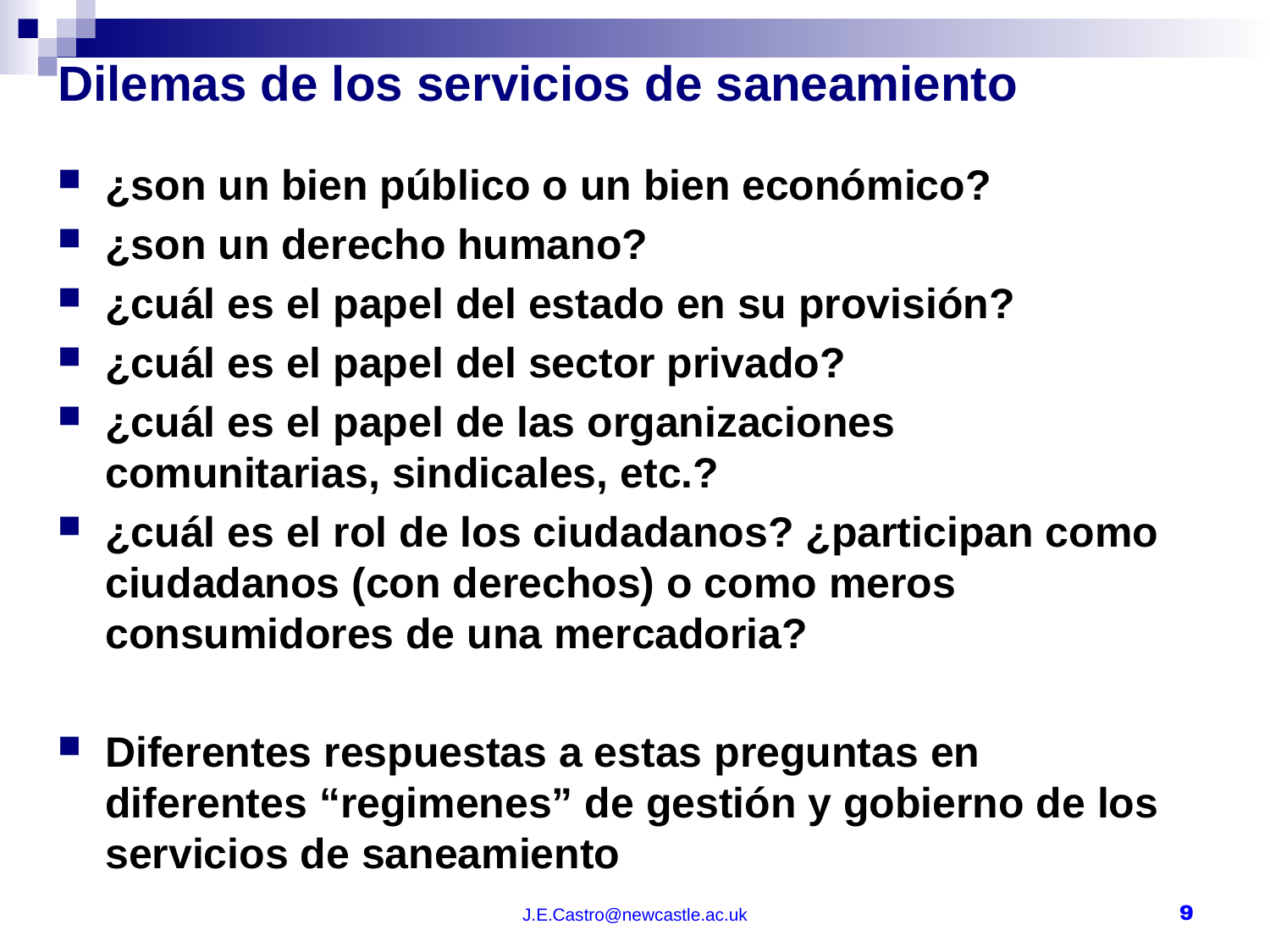

# Dilemas de los servicios de saneamiento
¿son un bien público o un bien económico?
¿son un derecho humano?
¿cuál es el papel del estado en su provisión?
¿cuál es el papel del sector privado?
¿cuál es el papel de las organizaciones comunitarias, sindicales, etc.?
¿cuál es el rol de los ciudadanos? ¿participan como ciudadanos (con derechos) o como meros consumidores de una mercadoria?

Diferentes respuestas a estas preguntas en diferentes “regimenes” de gestión y gobierno de los servicios de saneamiento
J.E.Castro@newcastle.ac.uk
9